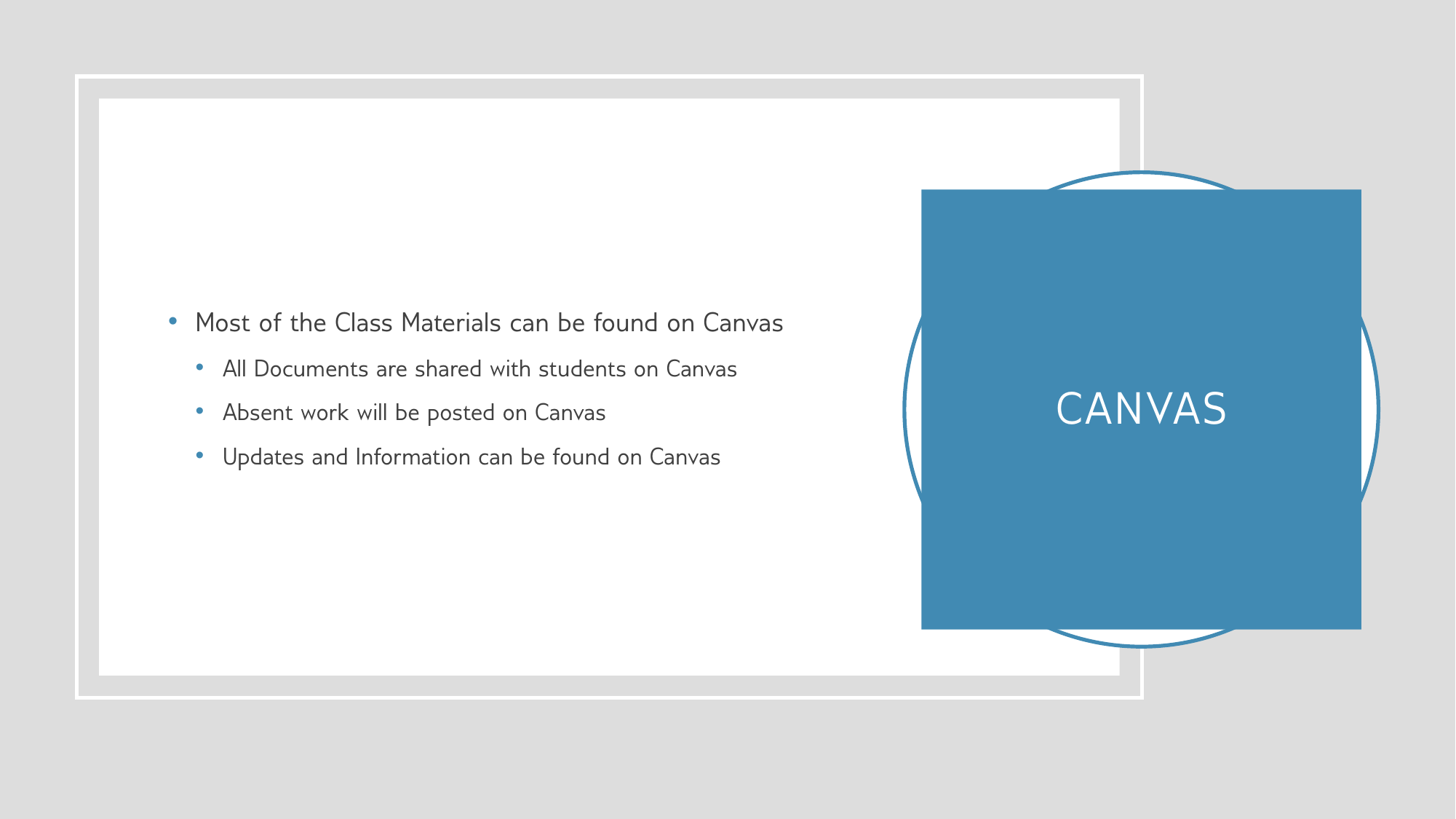

Most of the Class Materials can be found on Canvas
All Documents are shared with students on Canvas
Absent work will be posted on Canvas
Updates and Information can be found on Canvas

# Canvas